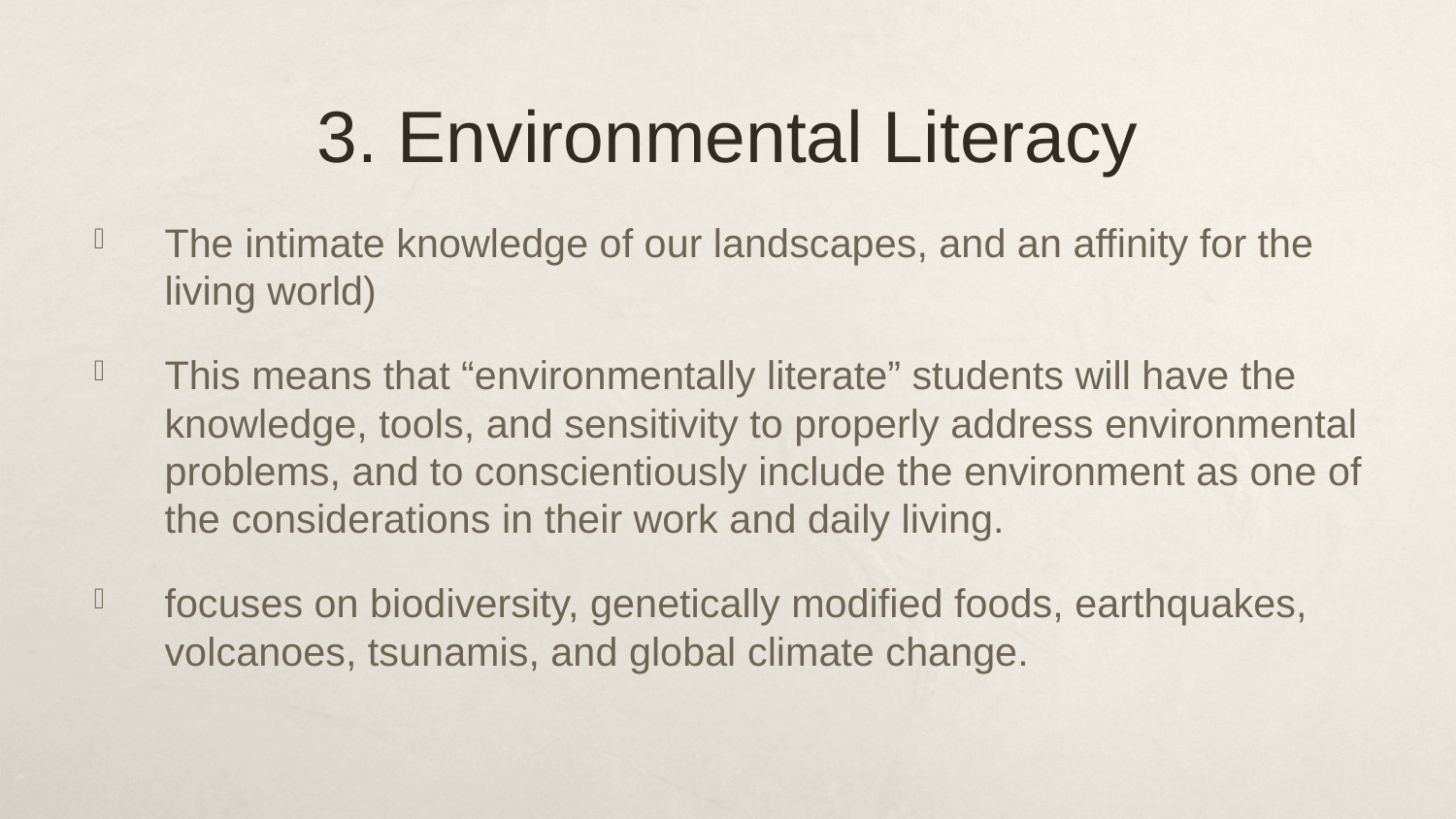

# 3. Environmental Literacy
The intimate knowledge of our landscapes, and an affinity for the living world)
This means that “environmentally literate” students will have the knowledge, tools, and sensitivity to properly address environmental problems, and to conscientiously include the environment as one of the considerations in their work and daily living.
focuses on biodiversity, genetically modified foods, earthquakes, volcanoes, tsunamis, and global climate change.